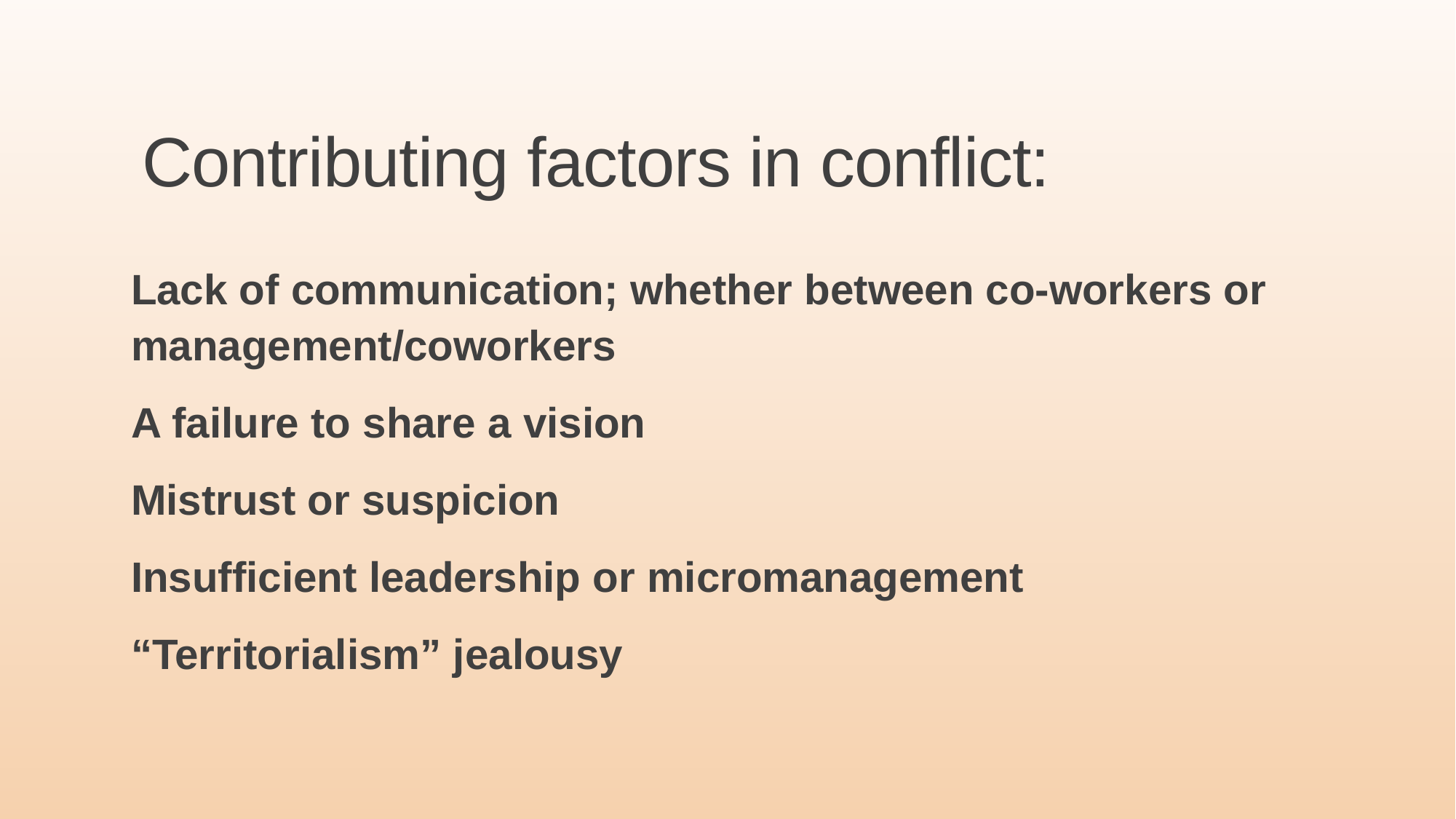

# Contributing factors in conflict:
Lack of communication; whether between co-workers or management/coworkers
A failure to share a vision
Mistrust or suspicion
Insufficient leadership or micromanagement
“Territorialism” jealousy